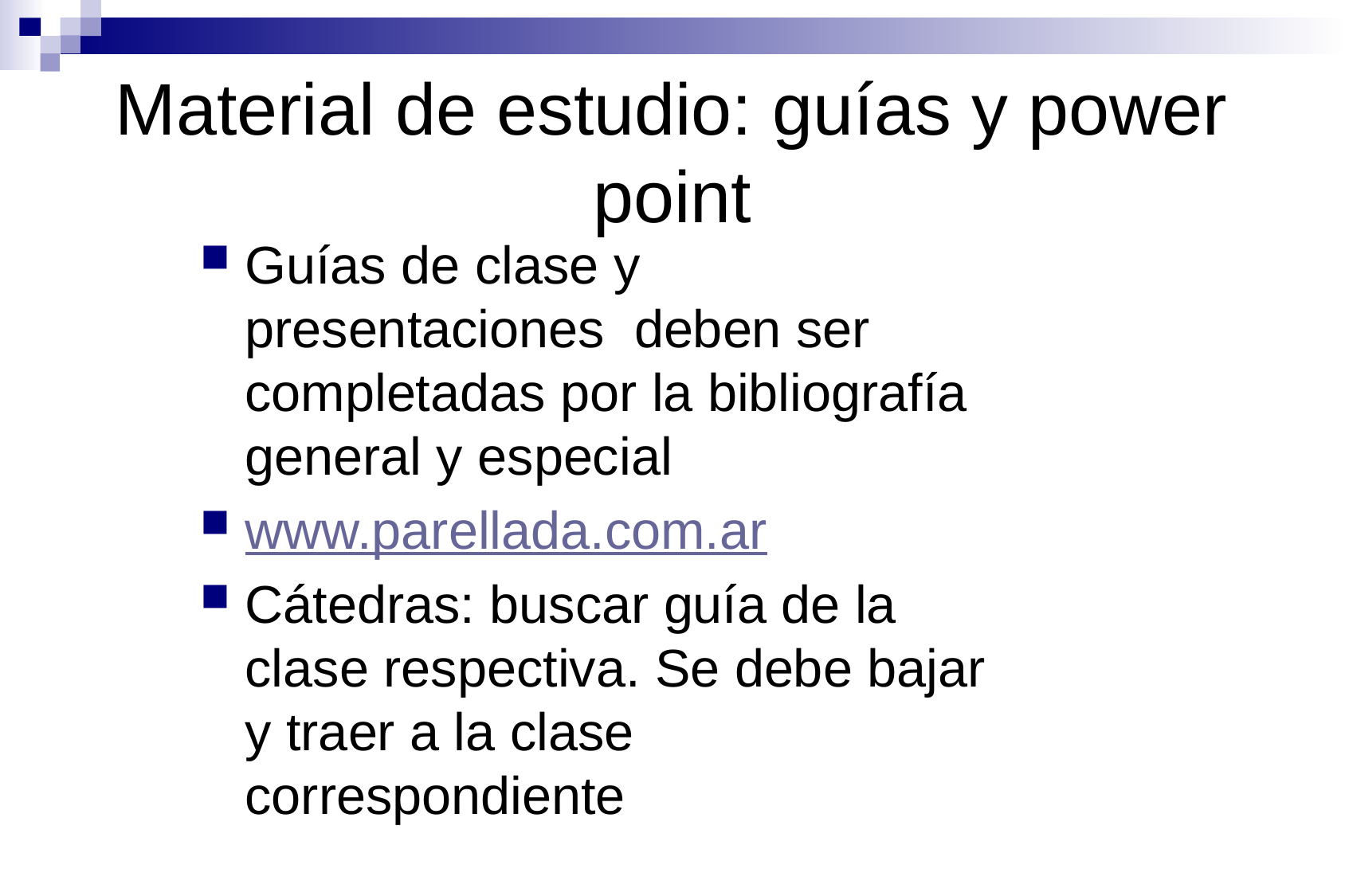

Material de estudio: guías y power point
Guías de clase y presentaciones  deben ser completadas por la bibliografía general y especial
www.parellada.com.ar
Cátedras: buscar guía de la clase respectiva. Se debe bajar y traer a la clase correspondiente